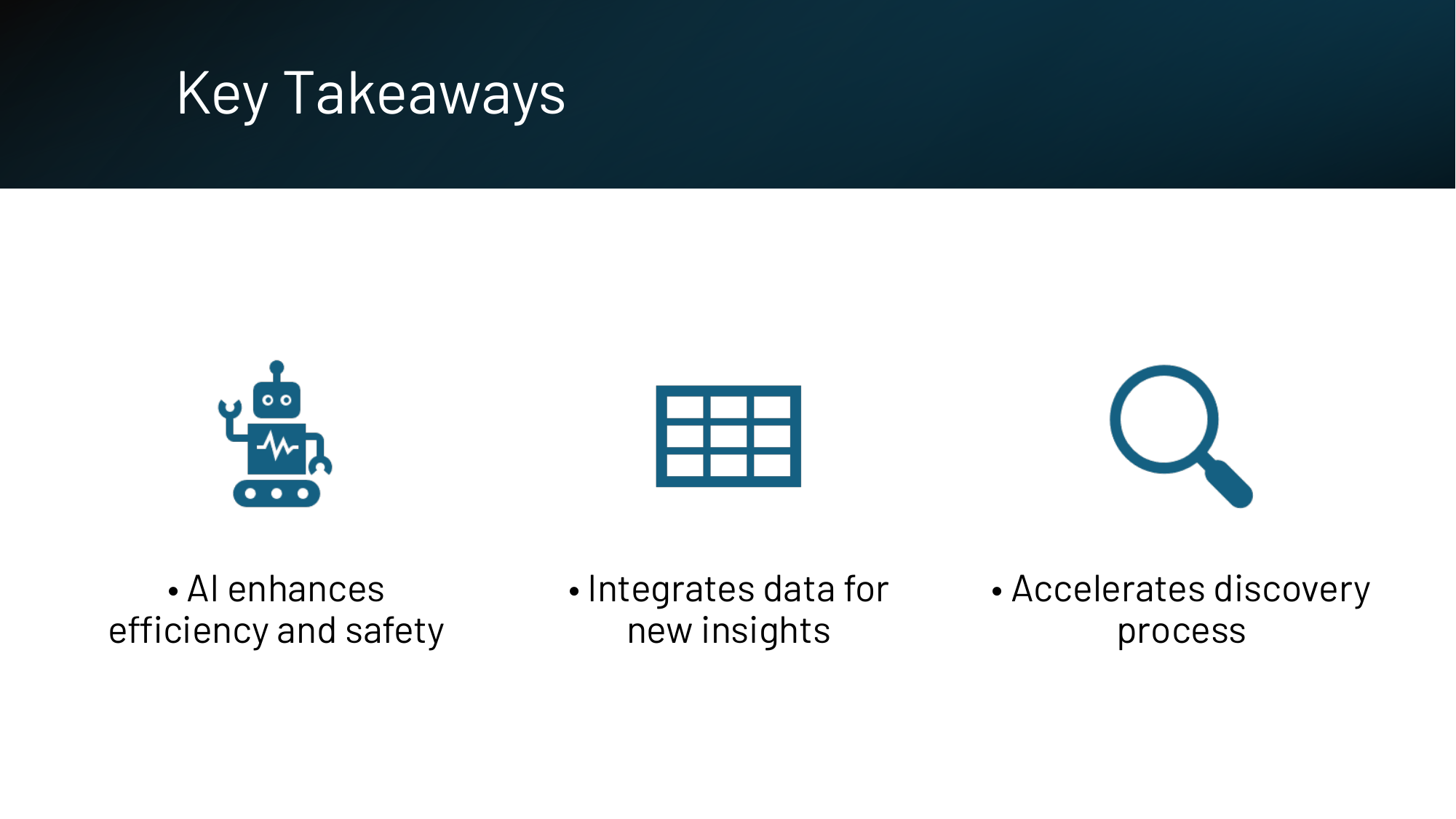

# Key Takeaways
• AI enhances efficiency and safety
• Integrates data for new insights
• Accelerates discovery process